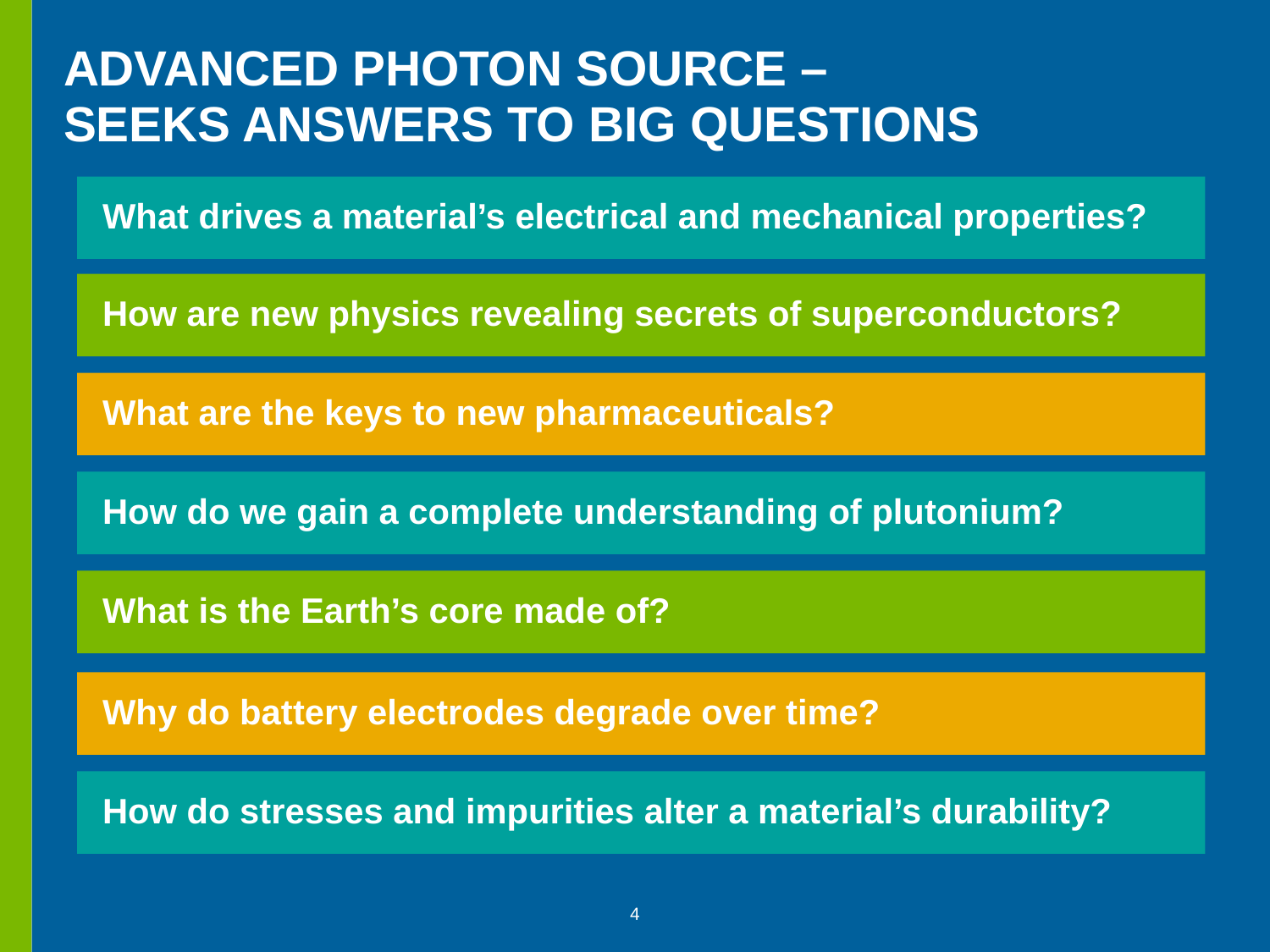

# Advanced photon source – seeks answers to Big questions
What drives a material’s electrical and mechanical properties?
How are new physics revealing secrets of superconductors?
What are the keys to new pharmaceuticals?
How do we gain a complete understanding of plutonium?
What is the Earth’s core made of?
Why do battery electrodes degrade over time?
How do stresses and impurities alter a material’s durability?
4